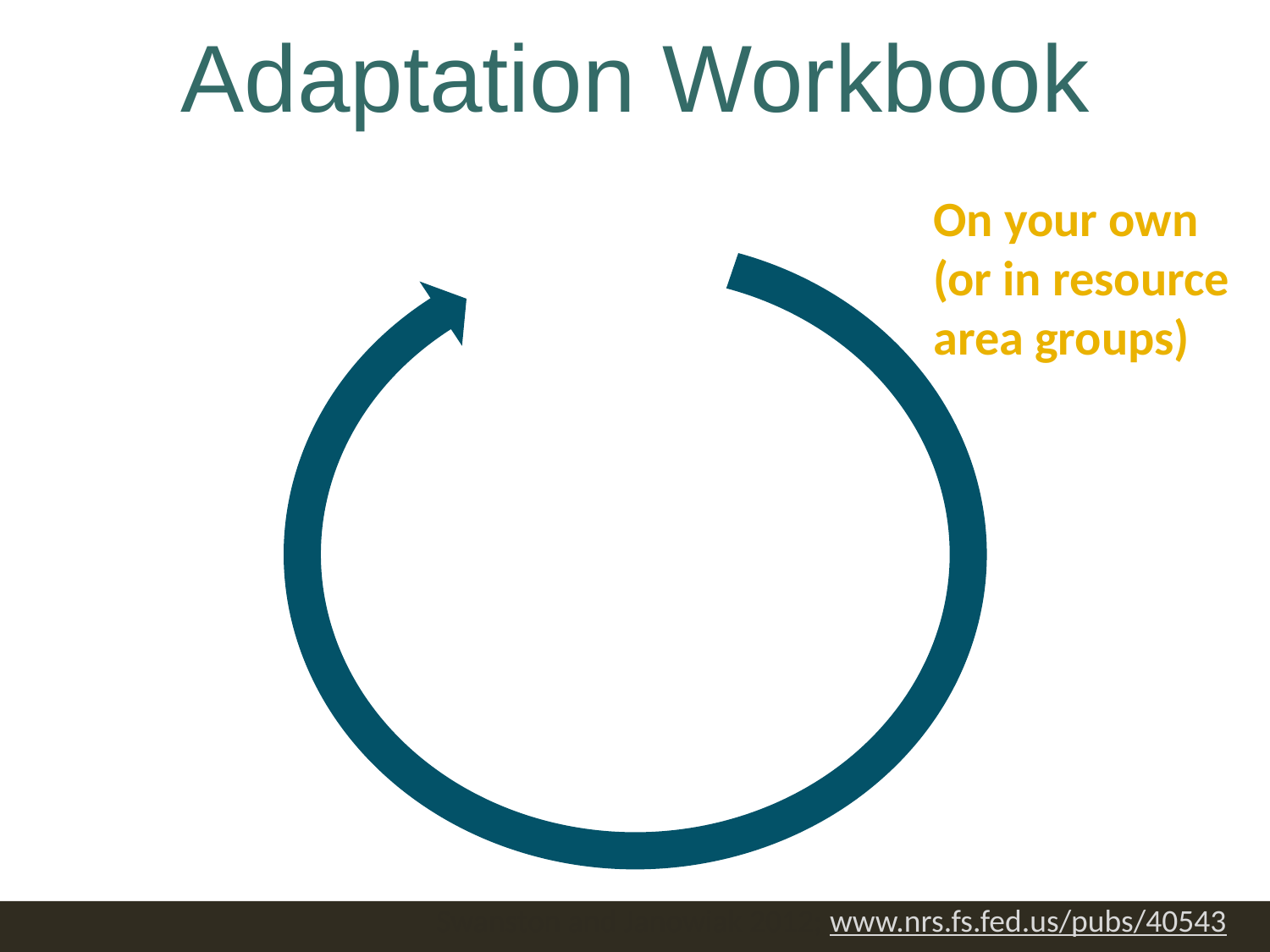

# Adaptation Workbook
On your own (or in resource area groups)

1. DEFINE management objectives.

5. MONITOR and evaluate effectiveness.

2. ASSESS climate impacts.

4. IDENTIFY adaptation approaches.

3. EVALUATE management objectives.
Swanston and Janowiak 2012; www.nrs.fs.fed.us/pubs/40543